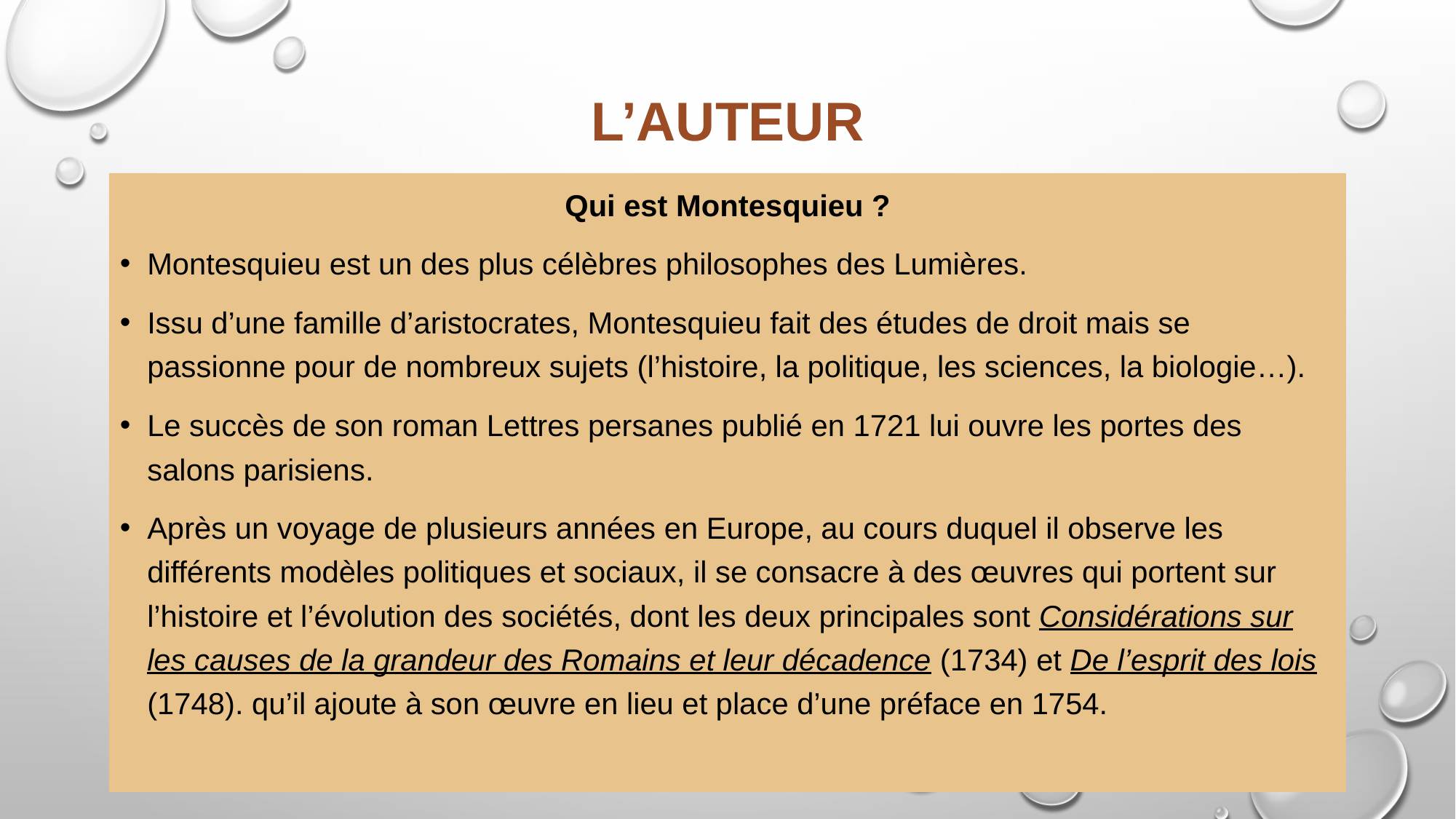

# L’AUTEUR
Qui est Montesquieu ?
Montesquieu est un des plus célèbres philosophes des Lumières.
Issu d’une famille d’aristocrates, Montesquieu fait des études de droit mais se passionne pour de nombreux sujets (l’histoire, la politique, les sciences, la biologie…).
Le succès de son roman Lettres persanes publié en 1721 lui ouvre les portes des salons parisiens.
Après un voyage de plusieurs années en Europe, au cours duquel il observe les différents modèles politiques et sociaux, il se consacre à des œuvres qui portent sur l’histoire et l’évolution des sociétés, dont les deux principales sont Considérations sur les causes de la grandeur des Romains et leur décadence (1734) et De l’esprit des lois (1748). qu’il ajoute à son œuvre en lieu et place d’une préface en 1754.